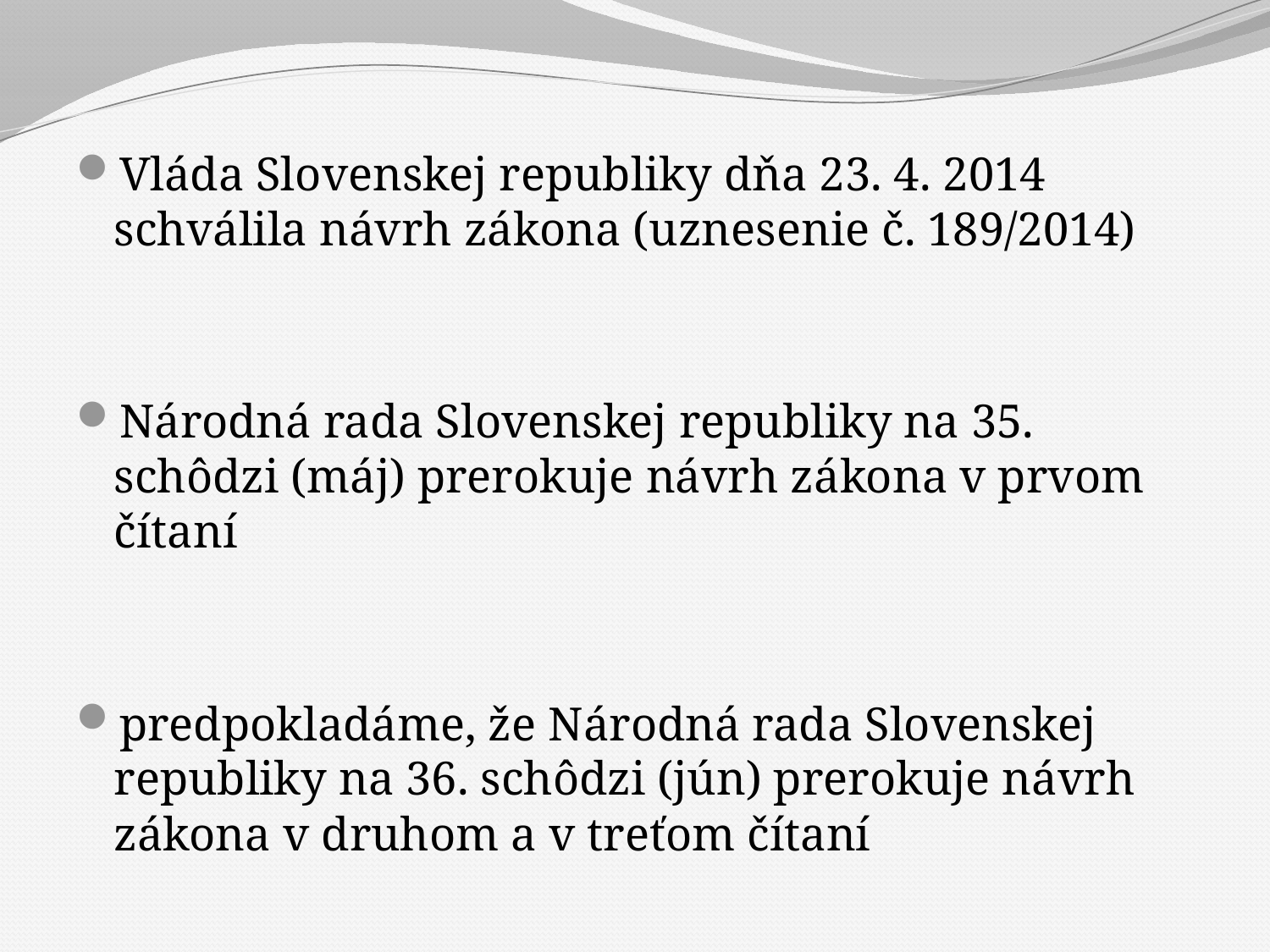

Vláda Slovenskej republiky dňa 23. 4. 2014 schválila návrh zákona (uznesenie č. 189/2014)

Národná rada Slovenskej republiky na 35. schôdzi (máj) prerokuje návrh zákona v prvom čítaní

predpokladáme, že Národná rada Slovenskej republiky na 36. schôdzi (jún) prerokuje návrh zákona v druhom a v treťom čítaní